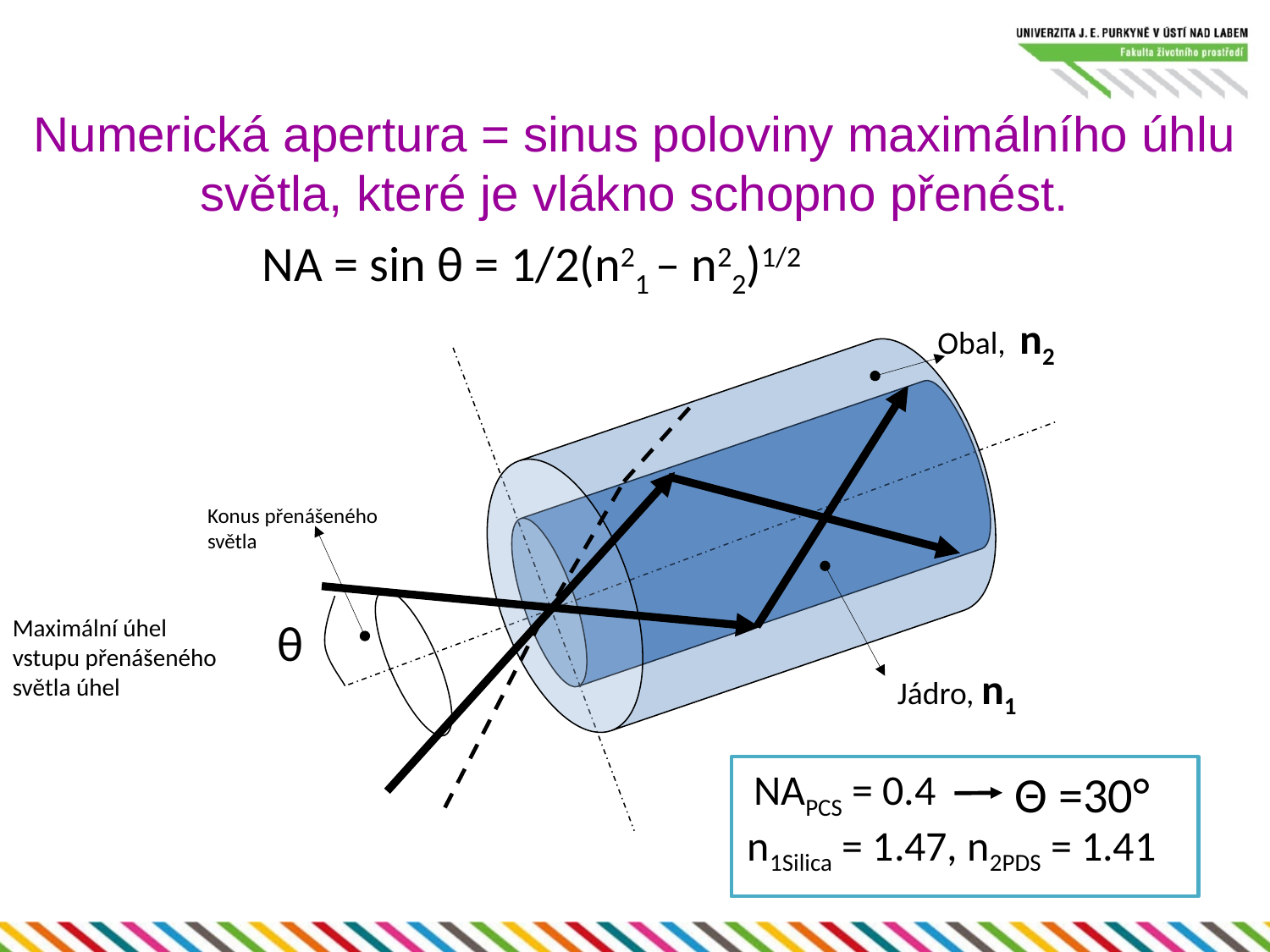

30
# Numerická apertura = sinus poloviny maximálního úhlu světla, které je vlákno schopno přenést.
NA = sin θ = 1/2(n21 – n22)1/2
Obal,  n2

Konus přenášeného světla

Maximální úhel vstupu přenášeného světla úhel
θ
Jádro, n1

NAPCS = 0.4
Θ =30°
n1Silica = 1.47, n2PDS = 1.41